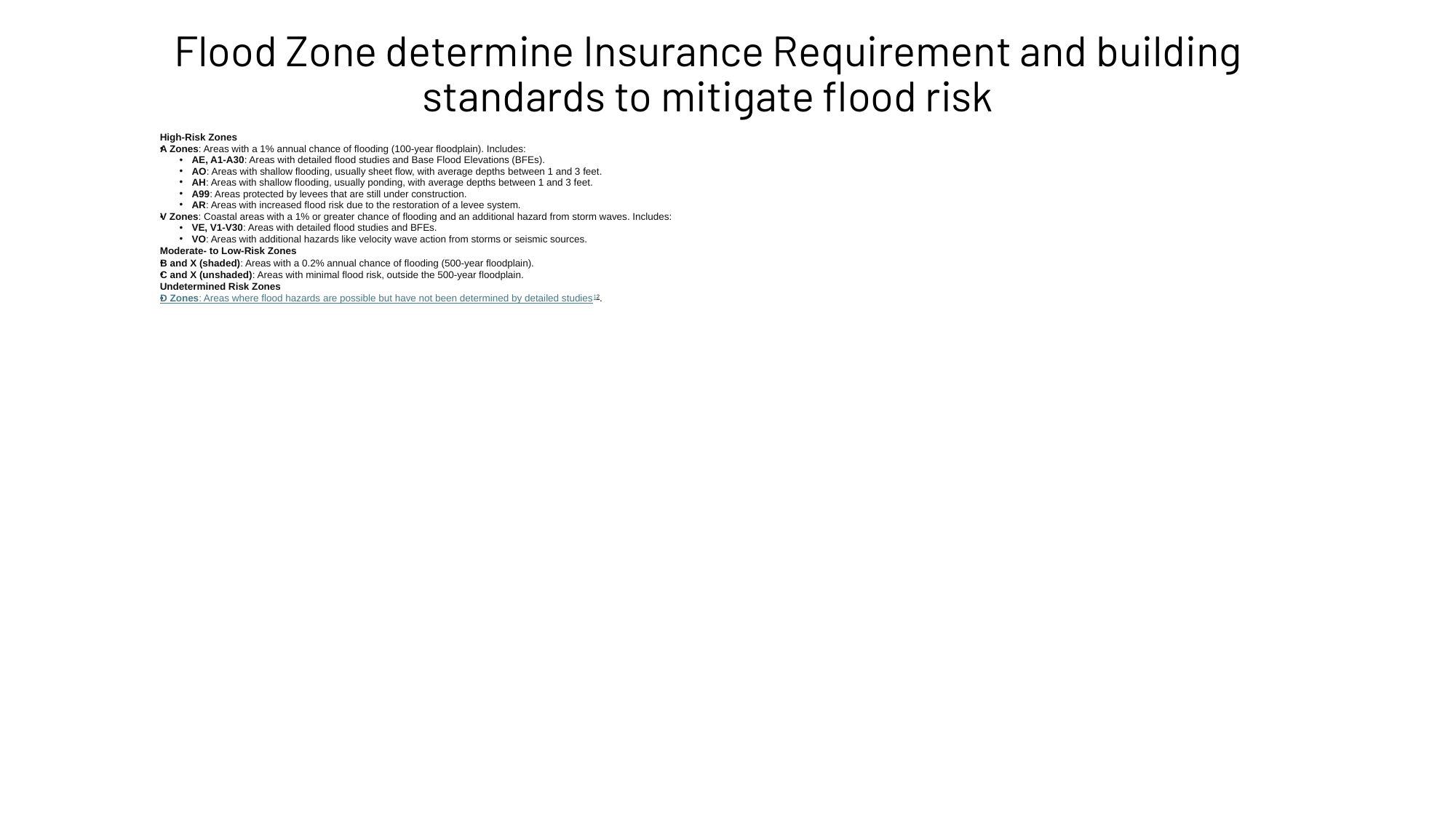

# Flood Zone determine Insurance Requirement and building standards to mitigate flood risk
High-Risk Zones
A Zones: Areas with a 1% annual chance of flooding (100-year floodplain). Includes:
AE, A1-A30: Areas with detailed flood studies and Base Flood Elevations (BFEs).
AO: Areas with shallow flooding, usually sheet flow, with average depths between 1 and 3 feet.
AH: Areas with shallow flooding, usually ponding, with average depths between 1 and 3 feet.
A99: Areas protected by levees that are still under construction.
AR: Areas with increased flood risk due to the restoration of a levee system.
V Zones: Coastal areas with a 1% or greater chance of flooding and an additional hazard from storm waves. Includes:
VE, V1-V30: Areas with detailed flood studies and BFEs.
VO: Areas with additional hazards like velocity wave action from storms or seismic sources.
Moderate- to Low-Risk Zones
B and X (shaded): Areas with a 0.2% annual chance of flooding (500-year floodplain).
C and X (unshaded): Areas with minimal flood risk, outside the 500-year floodplain.
Undetermined Risk Zones
D Zones: Areas where flood hazards are possible but have not been determined by detailed studies12.